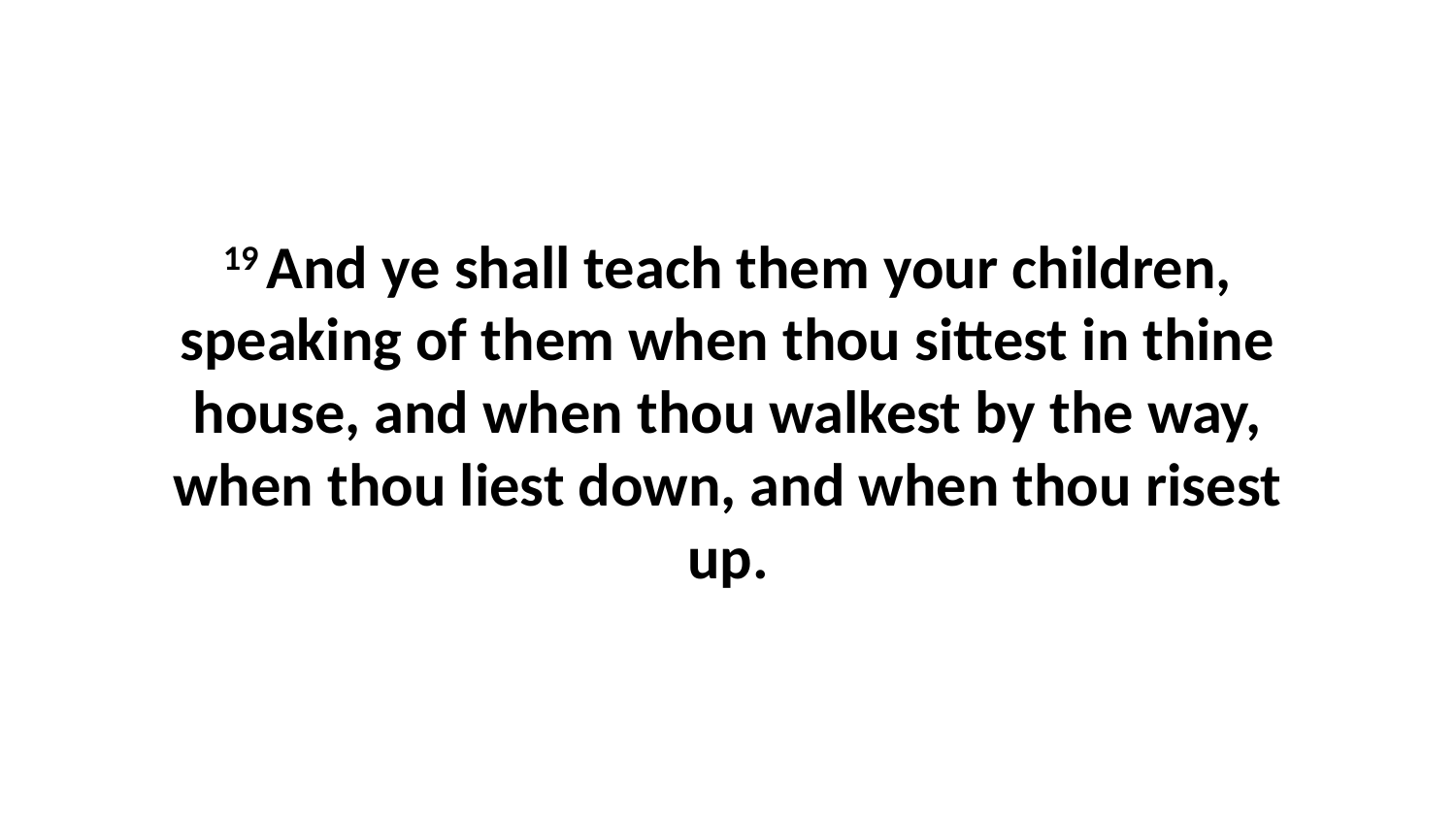

19 And ye shall teach them your children, speaking of them when thou sittest in thine house, and when thou walkest by the way, when thou liest down, and when thou risest up.